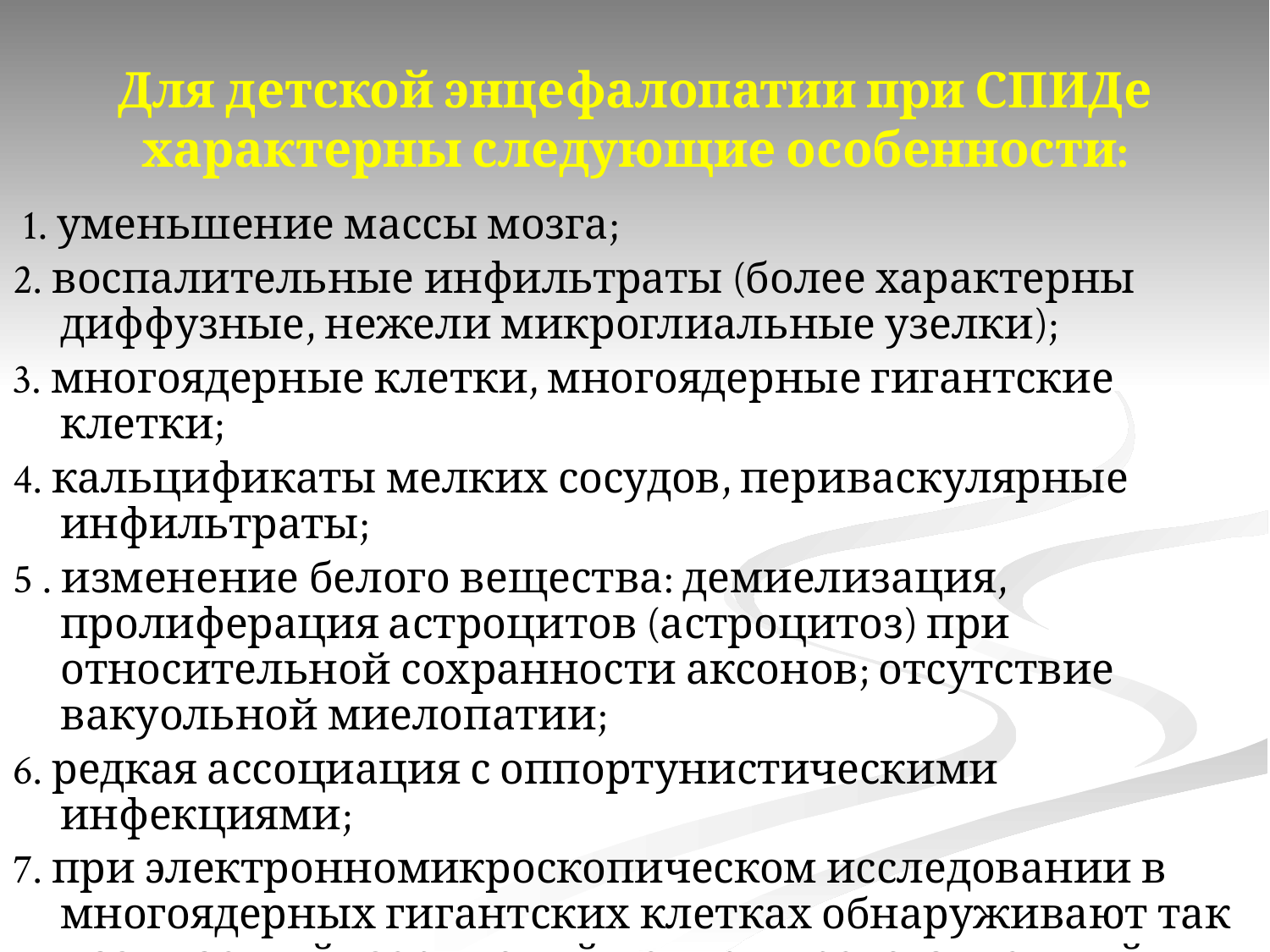

# Для детской энцефалопатии при СПИДе характерны следующие особенности:
 1. уменьшение массы мозга;
2. воспалительные инфильтраты (более характерны диффузные, нежели микроглиальные узелки);
3. многоядерные клетки, многоядерные гигантские клетки;
4. кальцификаты мелких сосудов, периваскулярные инфильтраты;
5 . изменение белого вещества: демиелизация, пролиферация астроцитов (астроцитоз) при относительной сохранности аксонов; отсутствие вакуольной миелопатии;
6. редкая ассоциация с оппортунистическими инфекциями;
7. при электронномикроскопическом исследовании в многоядерных гигантских клетках обнаруживают так называемый «зернистый центр», представленный скоплениями митохондрий, окруженных липидными вакуолами (в митохондриях и вне их демонстрируют частицы ретровируса).